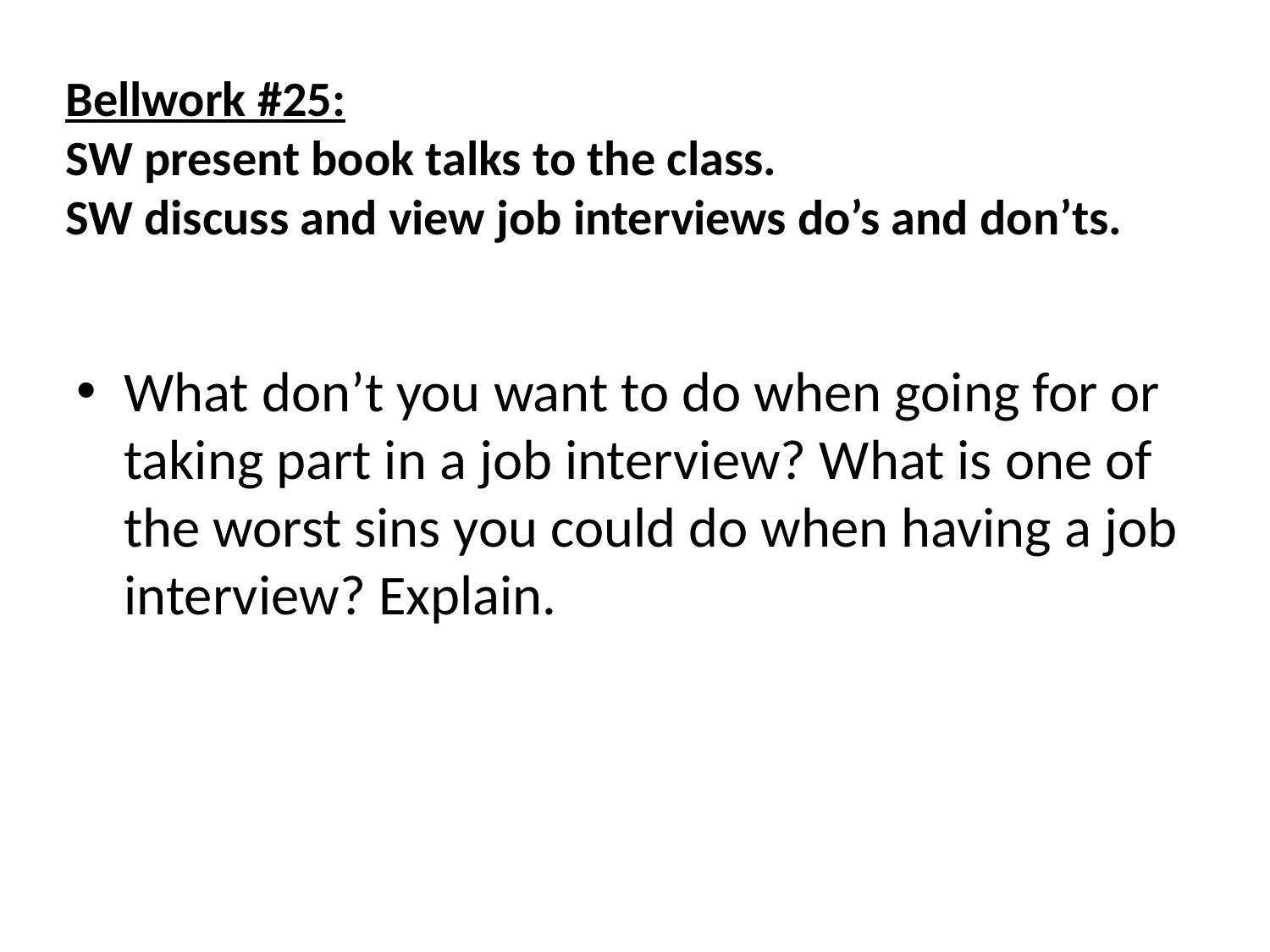

# Bellwork #25: SW present book talks to the class. SW discuss and view job interviews do’s and don’ts.
What don’t you want to do when going for or taking part in a job interview? What is one of the worst sins you could do when having a job interview? Explain.